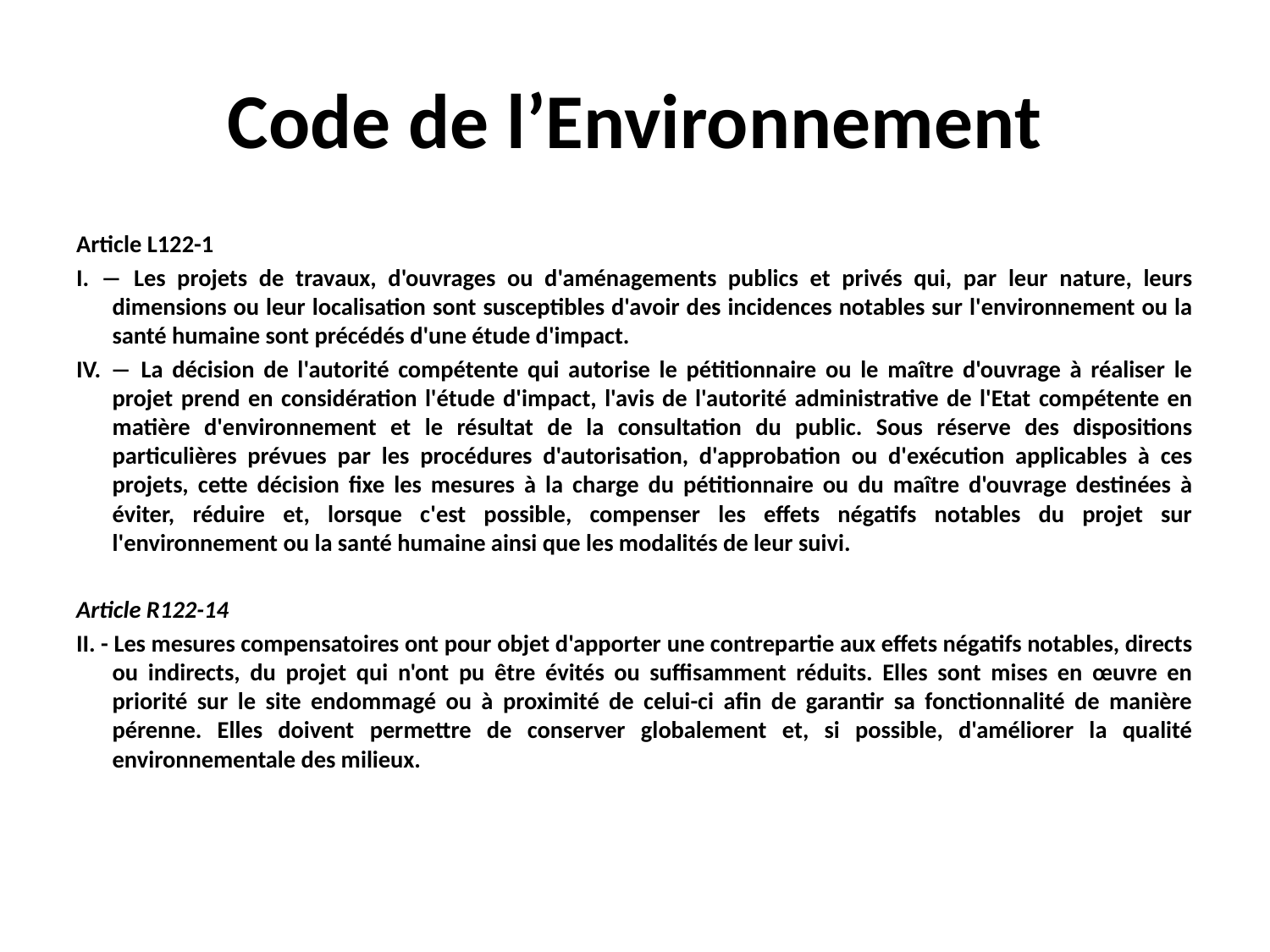

# Code de l’Environnement
Article L122-1
I. ― Les projets de travaux, d'ouvrages ou d'aménagements publics et privés qui, par leur nature, leurs dimensions ou leur localisation sont susceptibles d'avoir des incidences notables sur l'environnement ou la santé humaine sont précédés d'une étude d'impact.
IV. ― La décision de l'autorité compétente qui autorise le pétitionnaire ou le maître d'ouvrage à réaliser le projet prend en considération l'étude d'impact, l'avis de l'autorité administrative de l'Etat compétente en matière d'environnement et le résultat de la consultation du public. Sous réserve des dispositions particulières prévues par les procédures d'autorisation, d'approbation ou d'exécution applicables à ces projets, cette décision fixe les mesures à la charge du pétitionnaire ou du maître d'ouvrage destinées à éviter, réduire et, lorsque c'est possible, compenser les effets négatifs notables du projet sur l'environnement ou la santé humaine ainsi que les modalités de leur suivi.

Article R122-14
II. - Les mesures compensatoires ont pour objet d'apporter une contrepartie aux effets négatifs notables, directs ou indirects, du projet qui n'ont pu être évités ou suffisamment réduits. Elles sont mises en œuvre en priorité sur le site endommagé ou à proximité de celui-ci afin de garantir sa fonctionnalité de manière pérenne. Elles doivent permettre de conserver globalement et, si possible, d'améliorer la qualité environnementale des milieux.